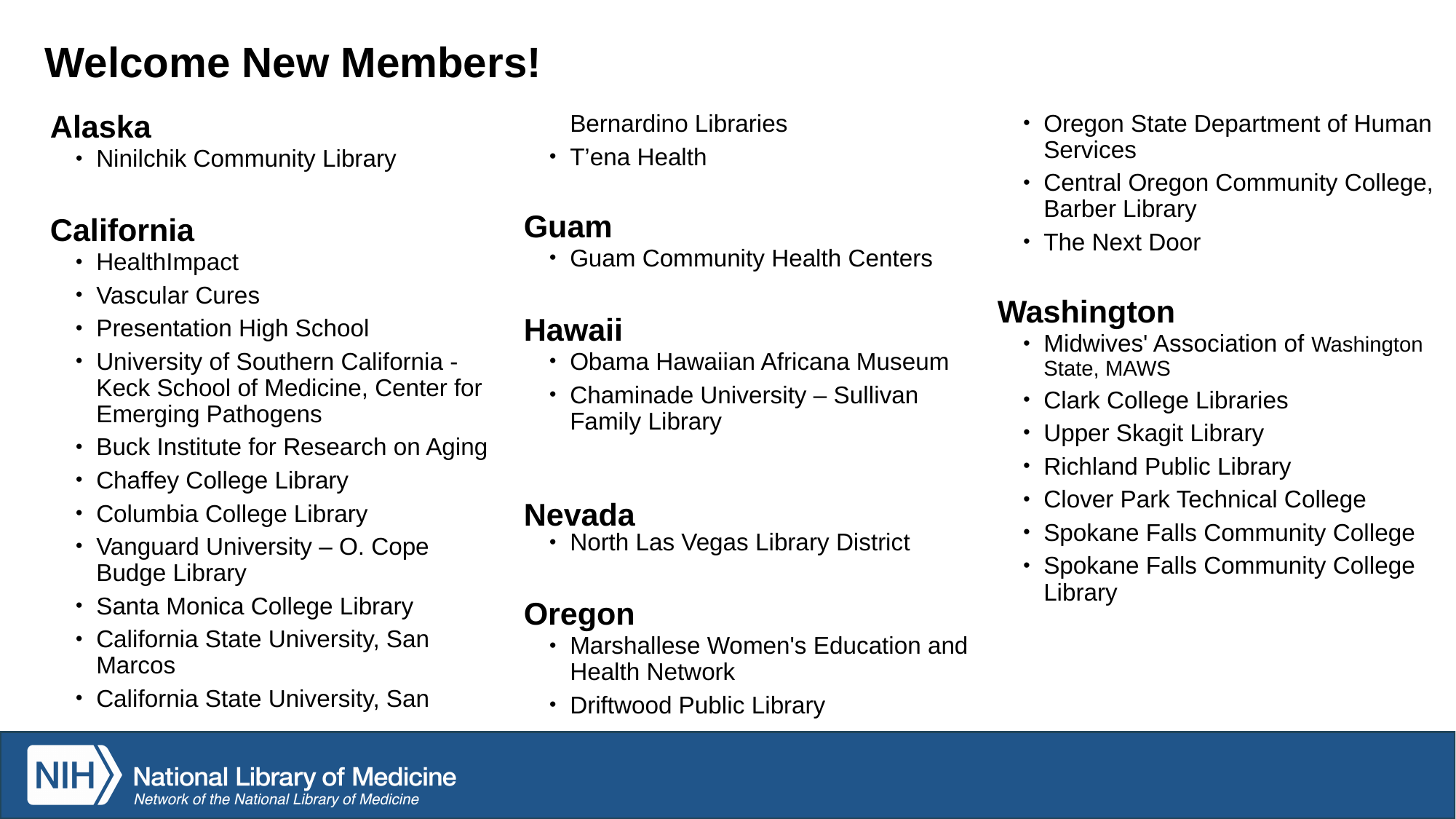

# Welcome New Members!
Alaska
Ninilchik Community Library

California
HealthImpact
Vascular Cures
Presentation High School
University of Southern California - Keck School of Medicine, Center for Emerging Pathogens
Buck Institute for Research on Aging
Chaffey College Library
Columbia College Library
Vanguard University – O. Cope Budge Library
Santa Monica College Library
California State University, San Marcos
California State University, San Bernardino Libraries
T’ena Health

Guam
Guam Community Health Centers

Hawaii
Obama Hawaiian Africana Museum
Chaminade University – Sullivan Family Library

Nevada
North Las Vegas Library District

Oregon
Marshallese Women's Education and Health Network
Driftwood Public Library
Oregon State Department of Human Services
Central Oregon Community College, Barber Library
The Next Door

Washington
Midwives' Association of Washington State, MAWS
Clark College Libraries
Upper Skagit Library
Richland Public Library
Clover Park Technical College
Spokane Falls Community College
Spokane Falls Community College Library